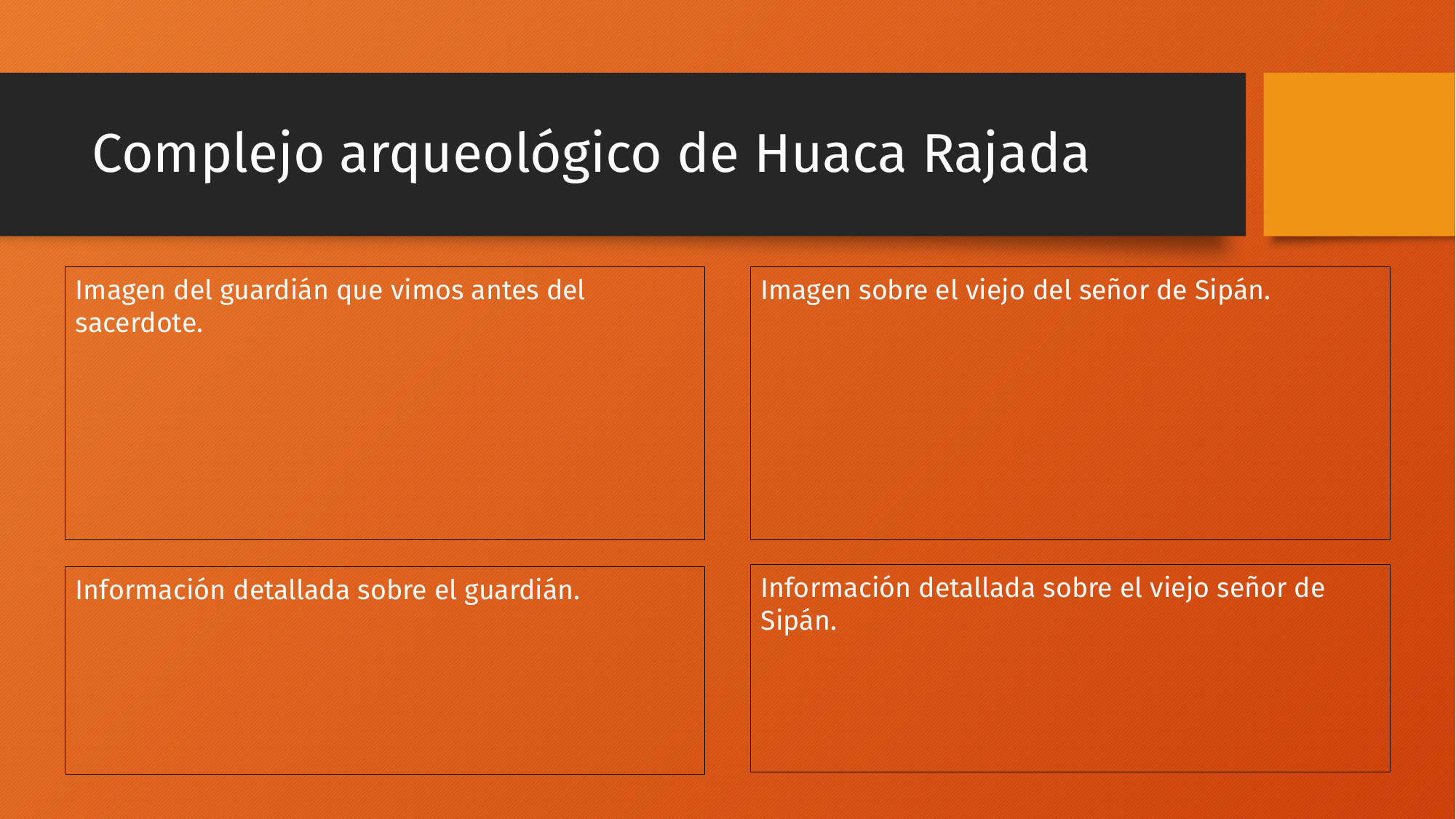

# Complejo arqueológico de Huaca Rajada
Imagen del guardián que vimos antes del sacerdote.
Imagen sobre el viejo del señor de Sipán.

Información detallada sobre el viejo señor de Sipán.

Información detallada sobre el guardián.